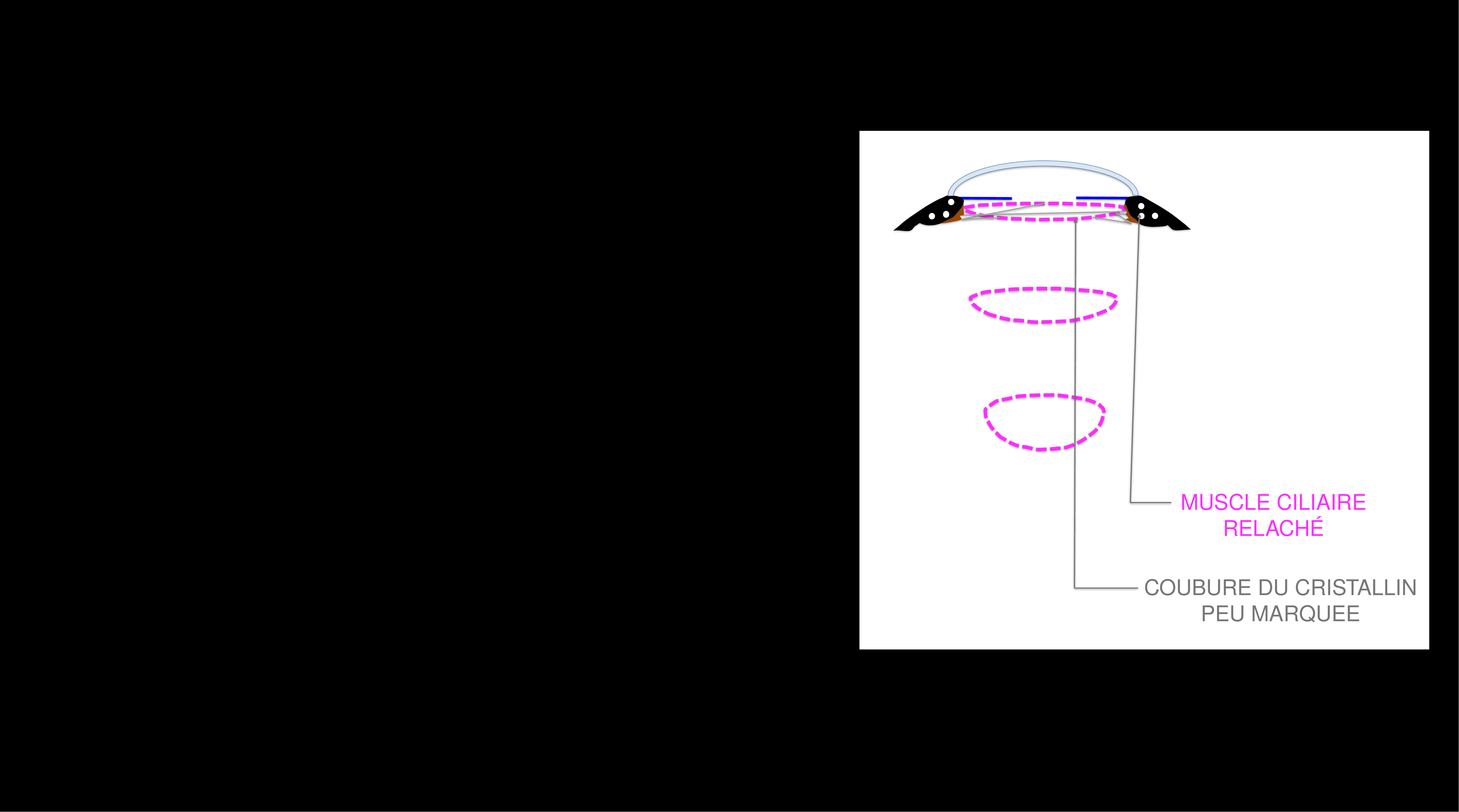

MUSCLE CILIAIRE
RELACHÉ
COUBURE DU CRISTALLIN
PEU MARQUEE